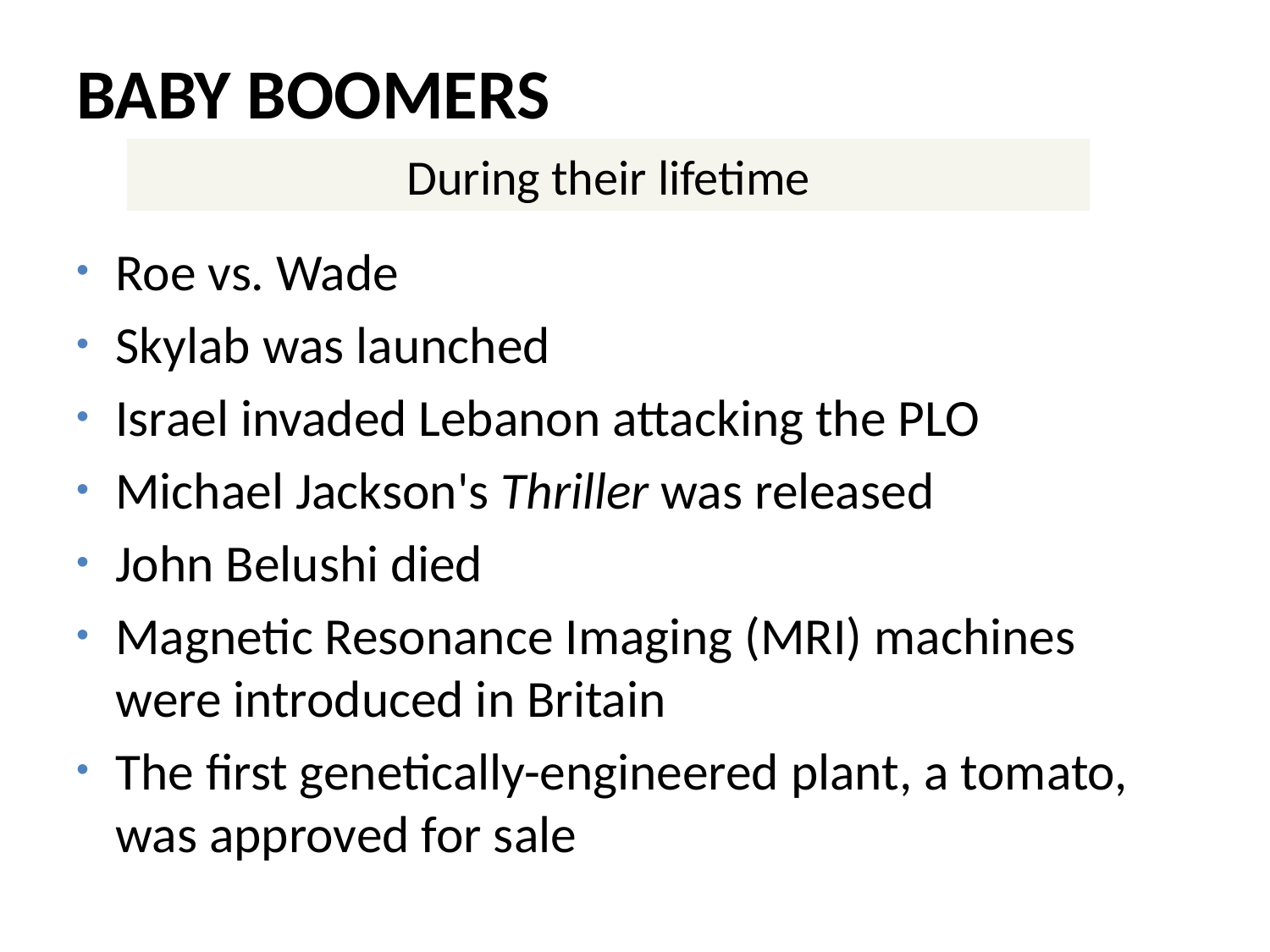

# Baby Boomers
During their lifetime
Roe vs. Wade
Skylab was launched
Israel invaded Lebanon attacking the PLO
Michael Jackson's Thriller was released
John Belushi died
Magnetic Resonance Imaging (MRI) machines were introduced in Britain
The first genetically-engineered plant, a tomato, was approved for sale